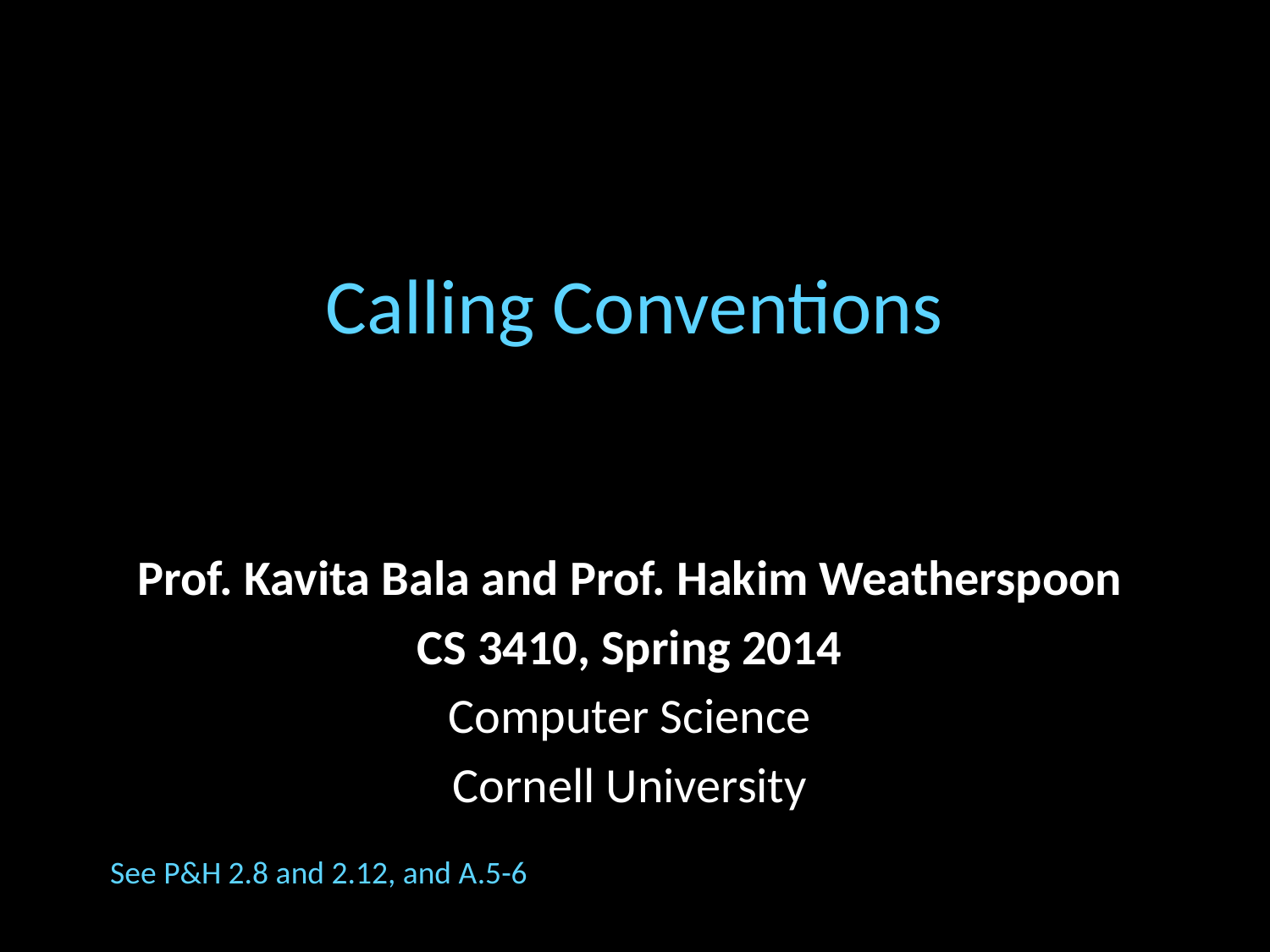

# Calling Conventions
Prof. Kavita Bala and Prof. Hakim Weatherspoon
CS 3410, Spring 2014
Computer Science
Cornell University
See P&H 2.8 and 2.12, and A.5-6